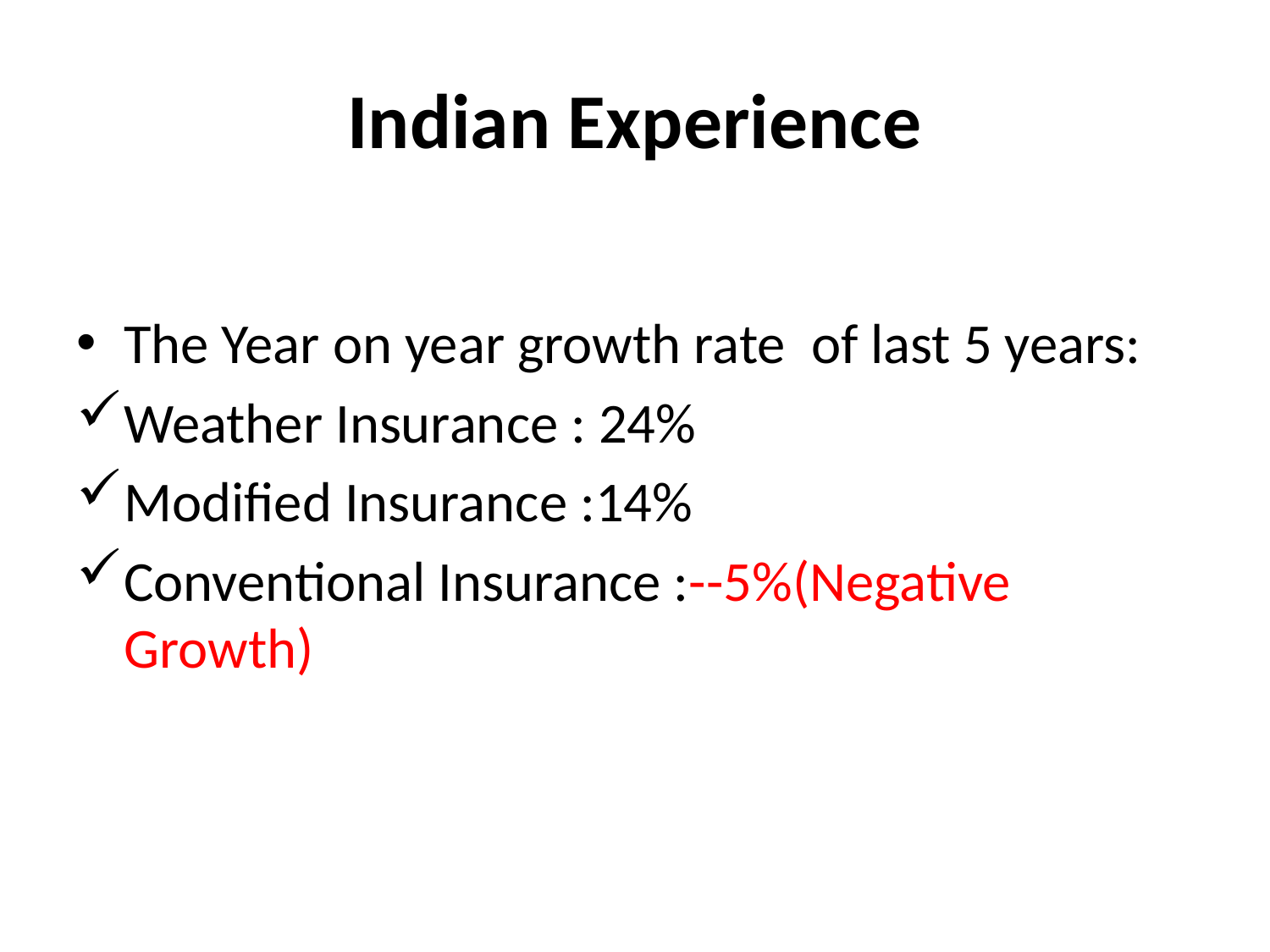

# Indian Experience

The Year on year growth rate  of last 5 years:
Weather Insurance : 24%
Modified Insurance :14%
Conventional Insurance :--5%(Negative Growth)